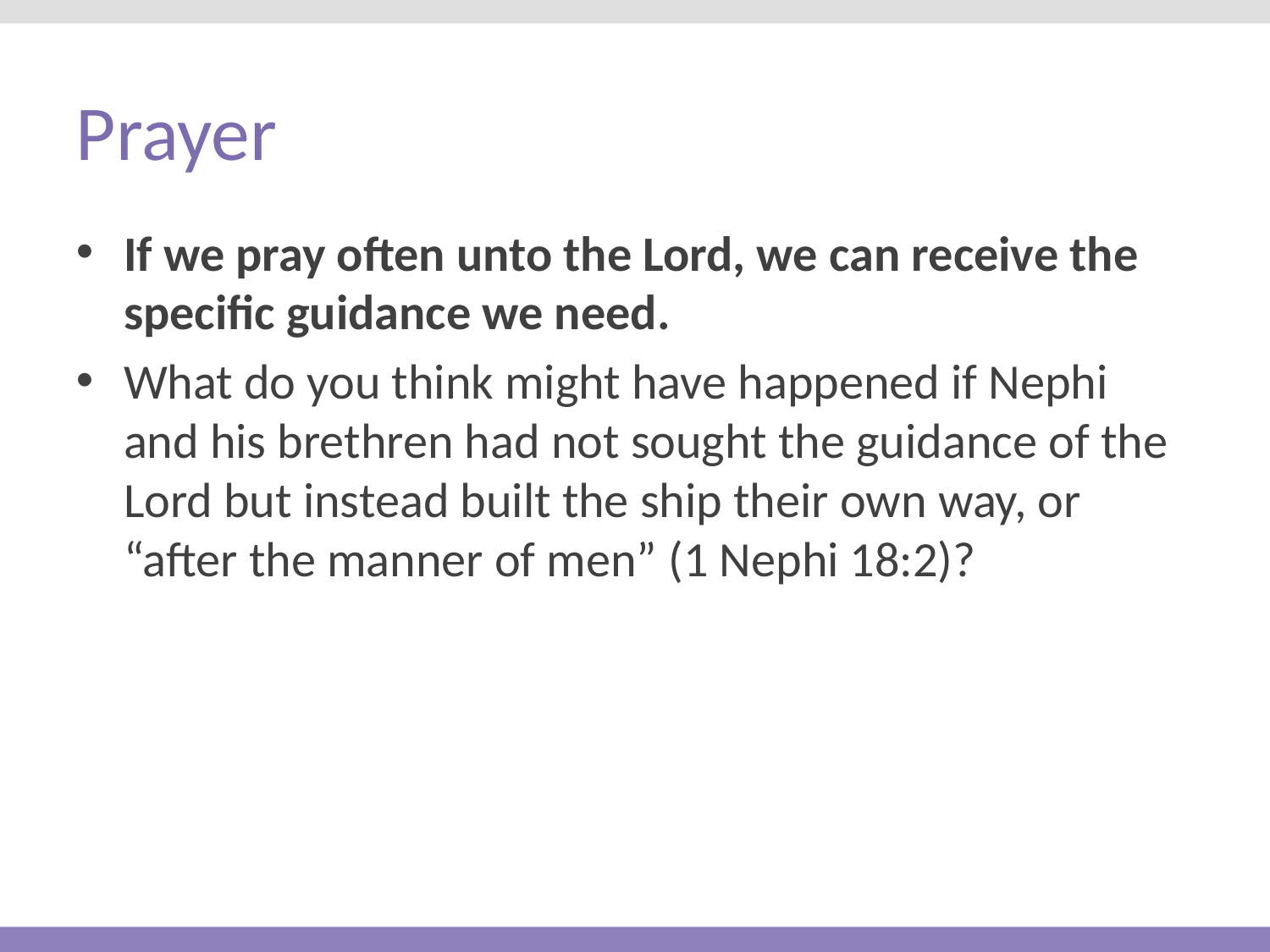

# Prayer
If we pray often unto the Lord, we can receive the specific guidance we need.
What do you think might have happened if Nephi and his brethren had not sought the guidance of the Lord but instead built the ship their own way, or “after the manner of men” (1 Nephi 18:2)?